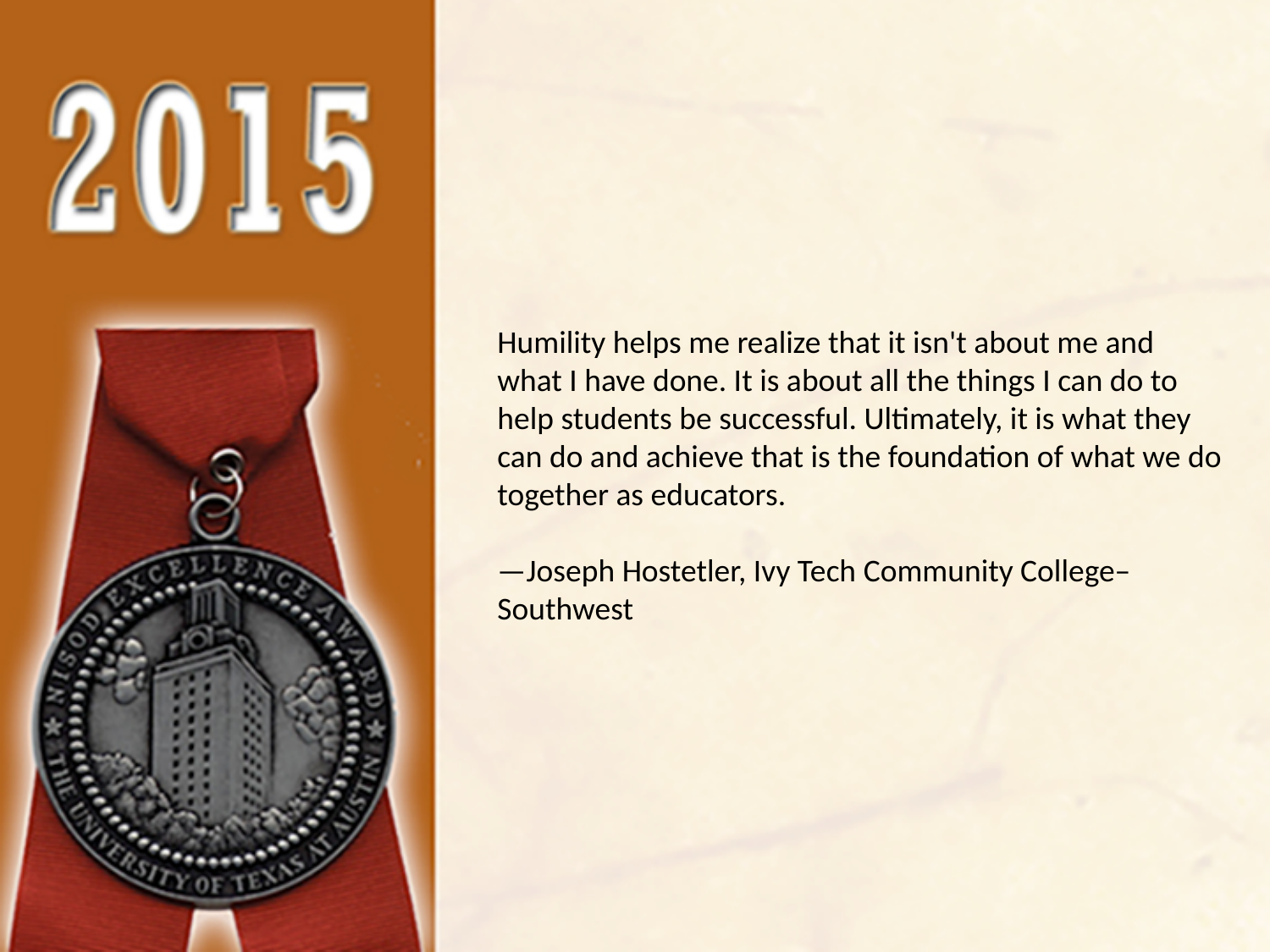

Humility helps me realize that it isn't about me and what I have done. It is about all the things I can do to help students be successful. Ultimately, it is what they can do and achieve that is the foundation of what we do together as educators.

—Joseph Hostetler, Ivy Tech Community College–Southwest